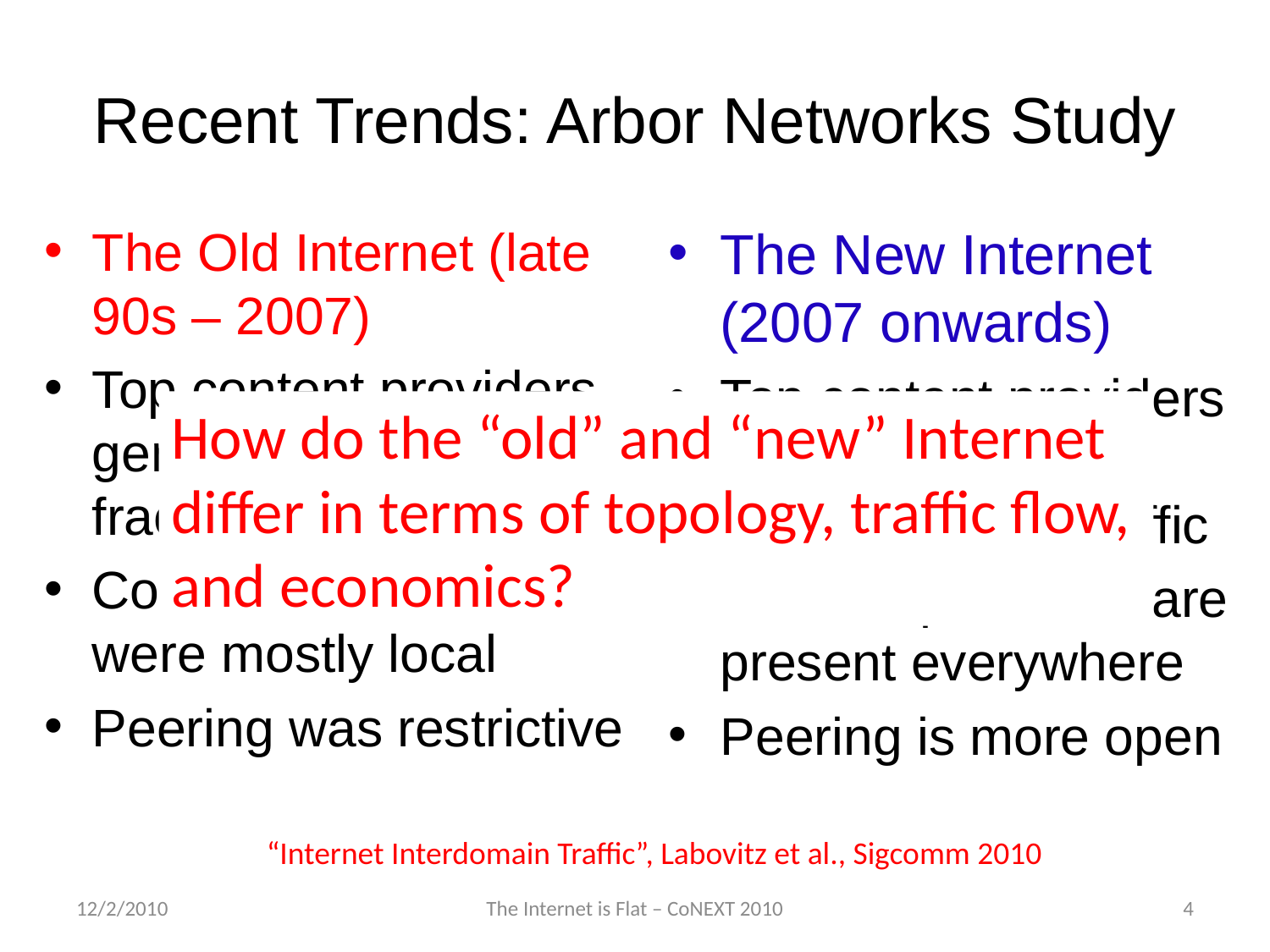

# Recent Trends: Arbor Networks Study
The Old Internet (late 90s – 2007)
Top content providers generated small fraction of total traffic
Content providers were mostly local
Peering was restrictive

The New Internet (2007 onwards)
Top content providers generate large fraction of total traffic
Content providers are present everywhere
Peering is more open
How do the “old” and “new” Internet differ in terms of topology, traffic flow, and economics?
“Internet Interdomain Traffic”, Labovitz et al., Sigcomm 2010
12/2/2010
The Internet is Flat – CoNEXT 2010
4